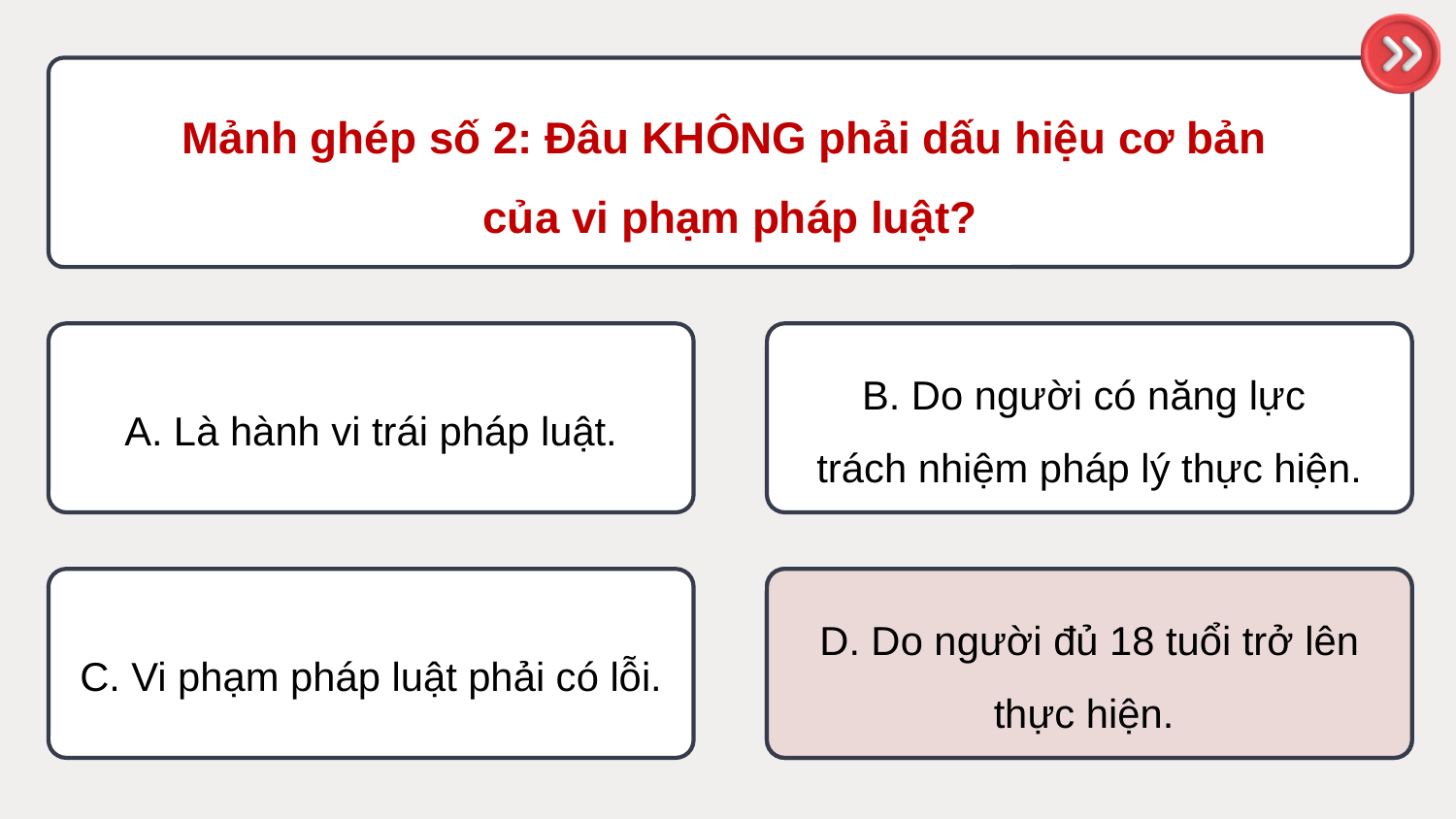

Mảnh ghép số 2: Đâu KHÔNG phải dấu hiệu cơ bản
của vi phạm pháp luật?
A. Là hành vi trái pháp luật.
B. Do người có năng lực
trách nhiệm pháp lý thực hiện.
C. Vi phạm pháp luật phải có lỗi.
D. Do người đủ 18 tuổi trở lên thực hiện.
D. Do người đủ 18 tuổi trở lên thực hiện.